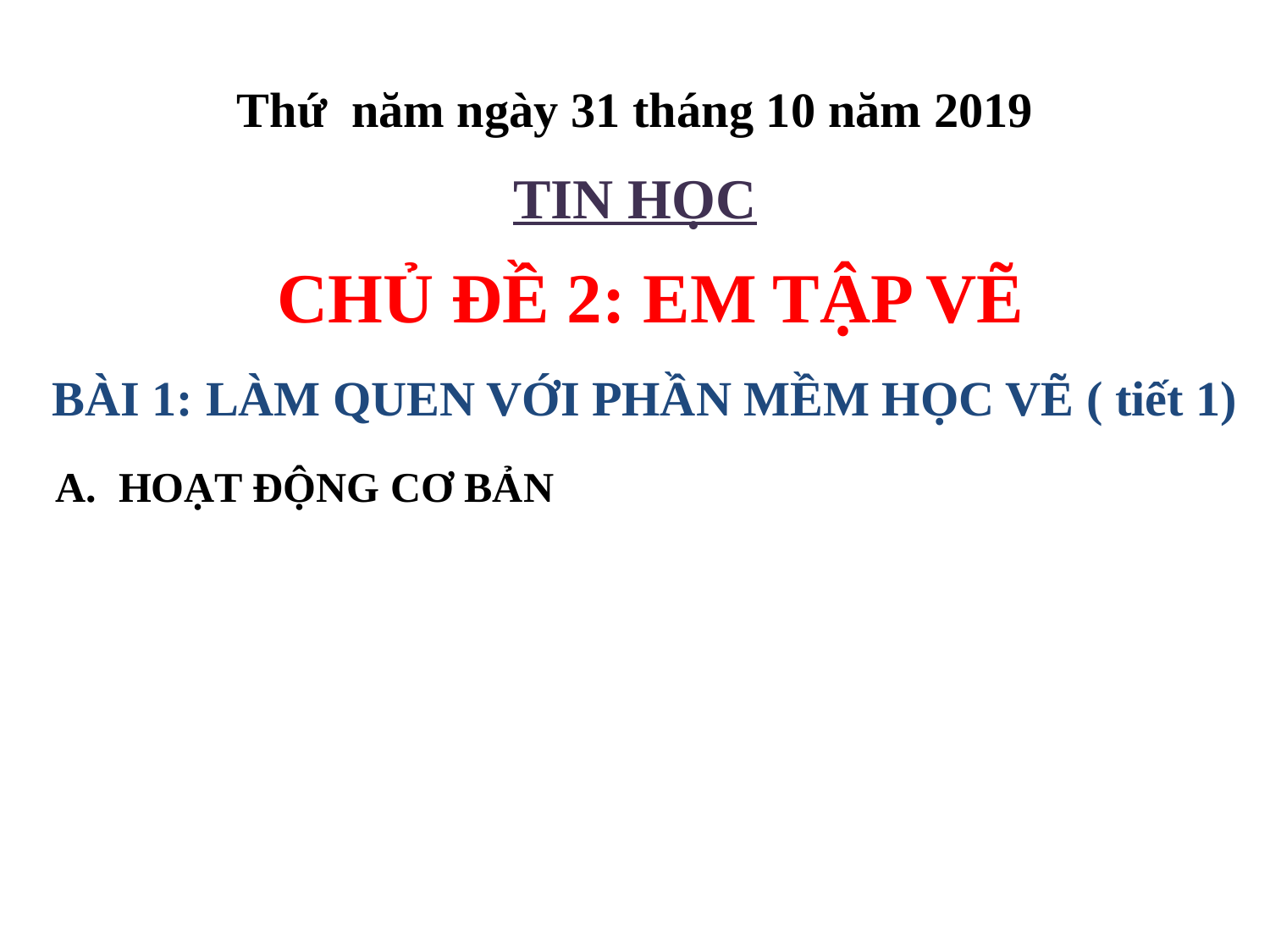

Thứ  năm ngày 31 tháng 10 năm 2019
TIN HỌC
CHỦ ĐỀ 2: EM TẬP VẼ
BÀI 1: LÀM QUEN VỚI PHẦN MỀM HỌC VẼ ( tiết 1)
HOẠT ĐỘNG CƠ BẢN